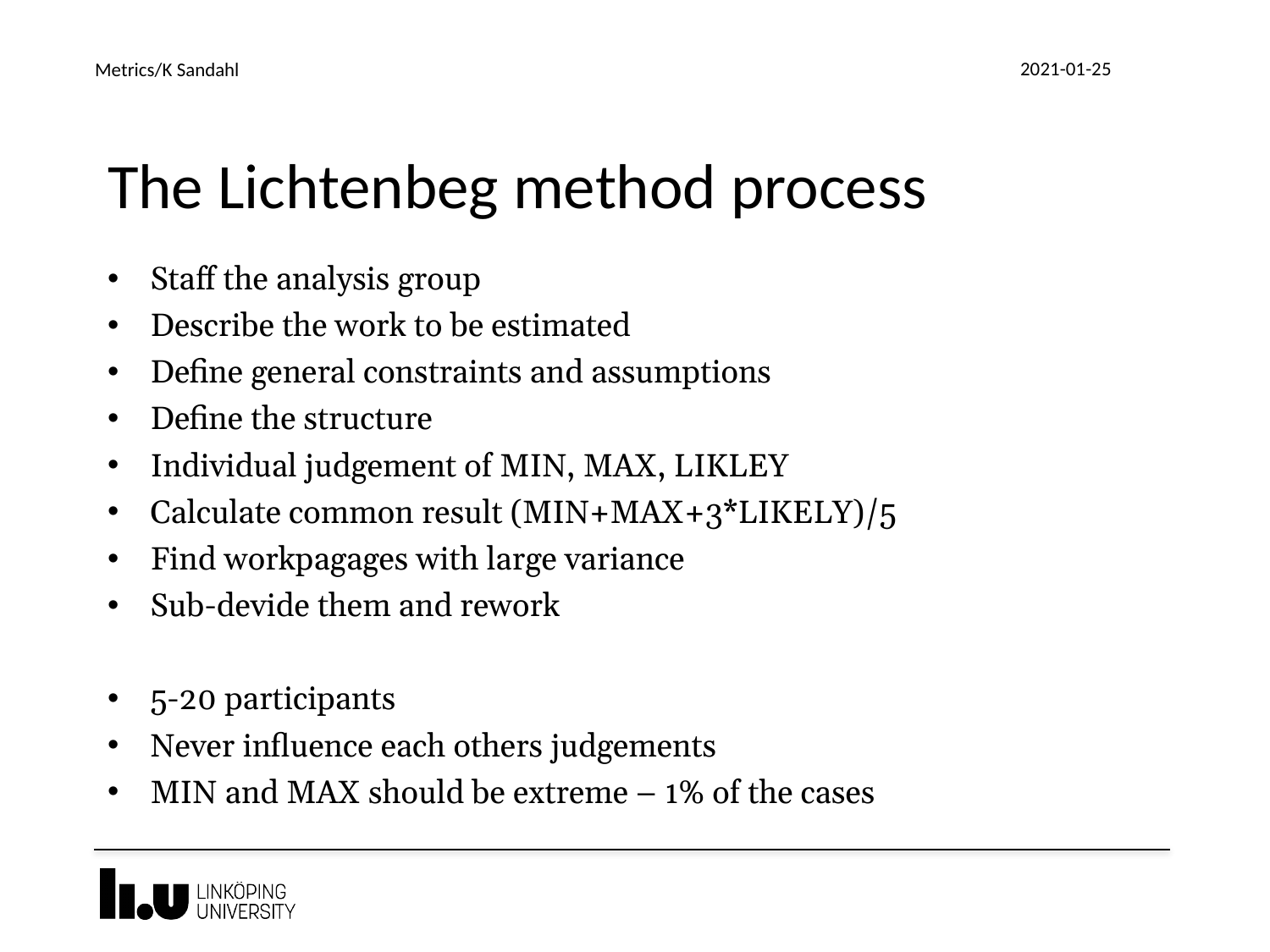

2021-01-25
Metrics/K Sandahl
# The Lichtenbeg method process
Staff the analysis group
Describe the work to be estimated
Define general constraints and assumptions
Define the structure
Individual judgement of MIN, MAX, LIKLEY
Calculate common result (MIN+MAX+3*LIKELY)/5
Find workpagages with large variance
Sub-devide them and rework

5-20 participants
Never influence each others judgements
MIN and MAX should be extreme – 1% of the cases